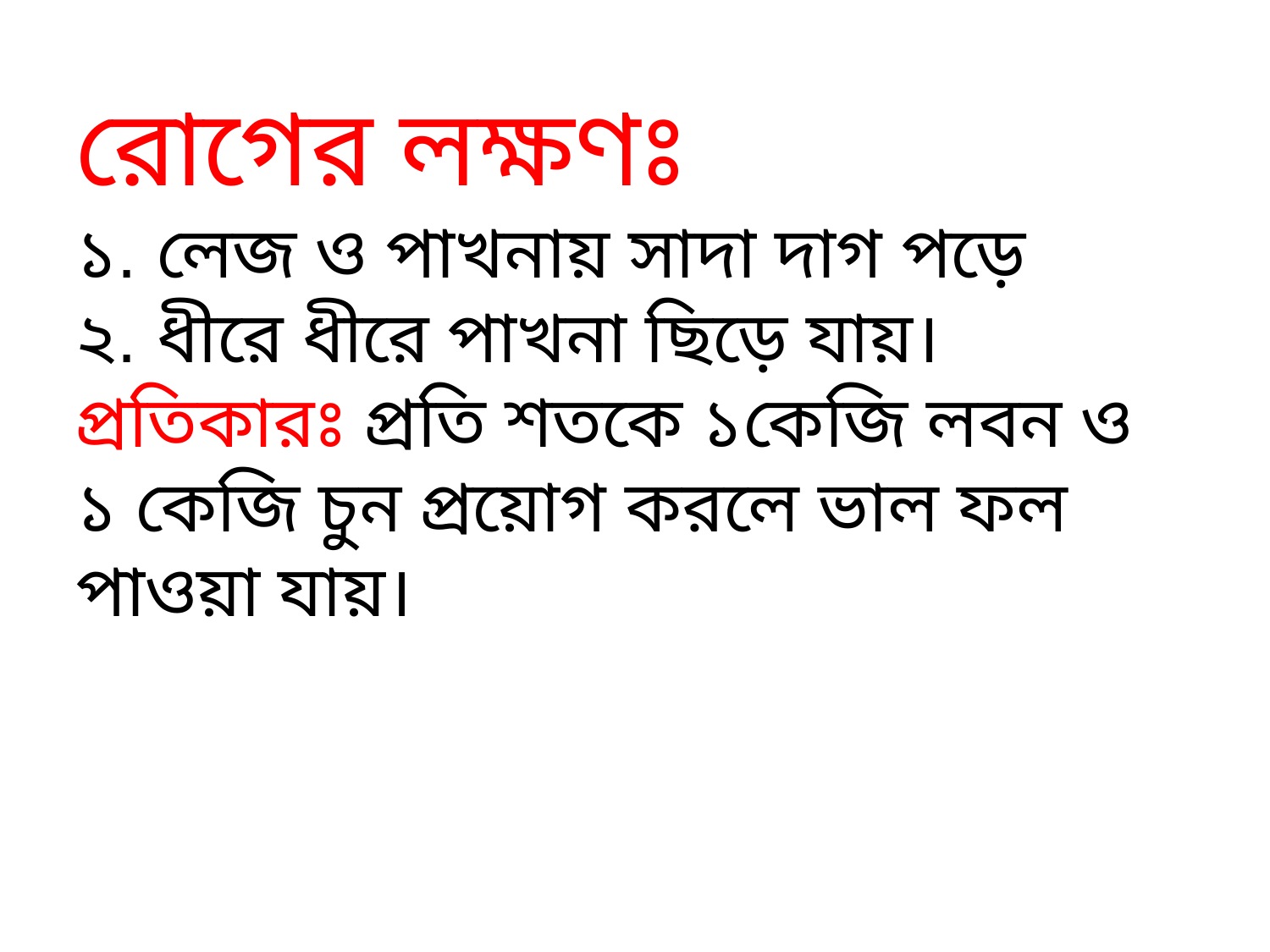

রোগের লক্ষণঃ
১. লেজ ও পাখনায় সাদা দাগ পড়ে
২. ধীরে ধীরে পাখনা ছিড়ে যায়।
প্রতিকারঃ প্রতি শতকে ১কেজি লবন ও ১ কেজি চুন প্রয়োগ করলে ভাল ফল পাওয়া যায়।